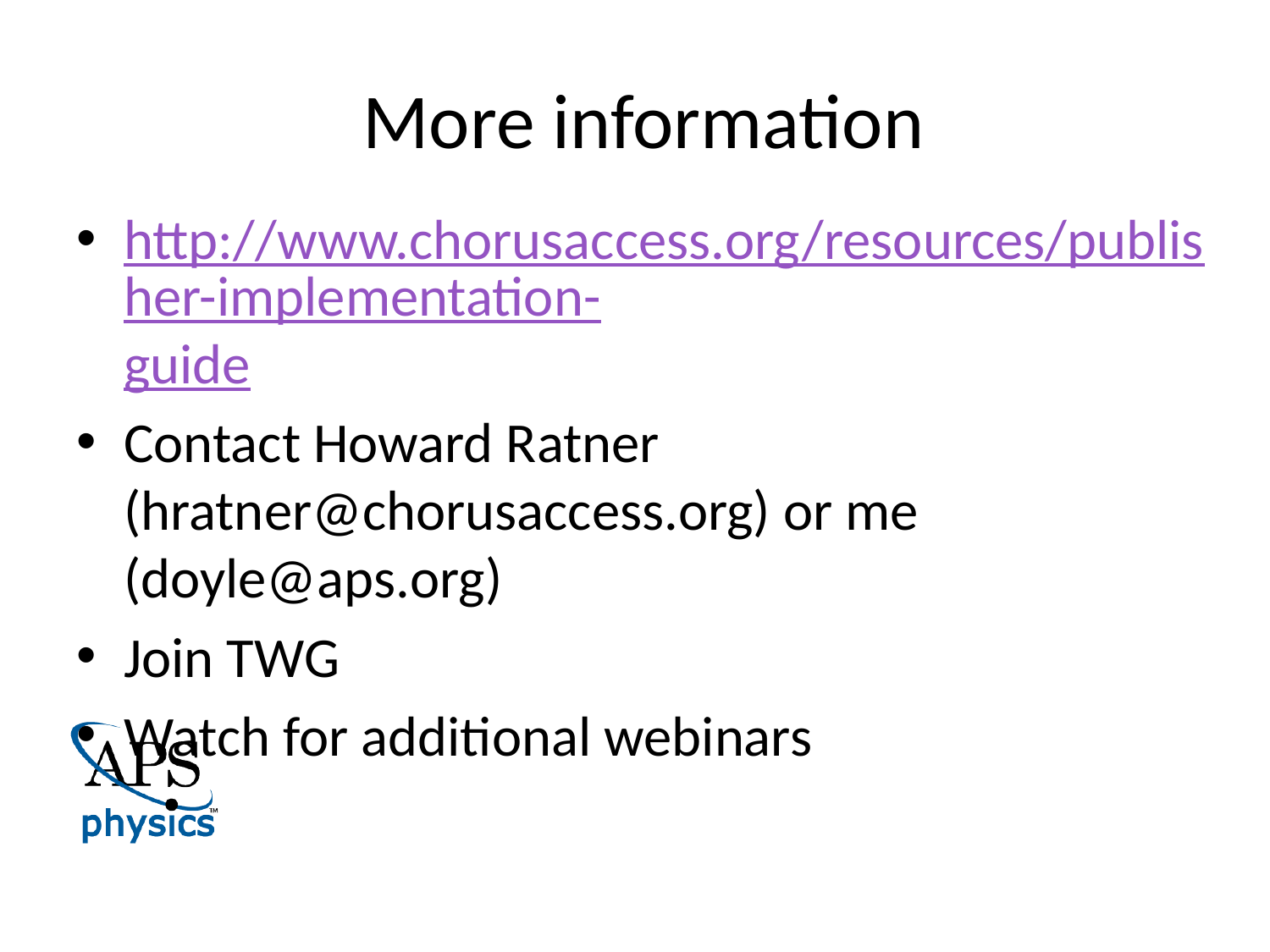

# More information
http://www.chorusaccess.org/resources/publisher-implementation-guide
Contact Howard Ratner (hratner@chorusaccess.org) or me (doyle@aps.org)
Join TWG
Watch for additional webinars